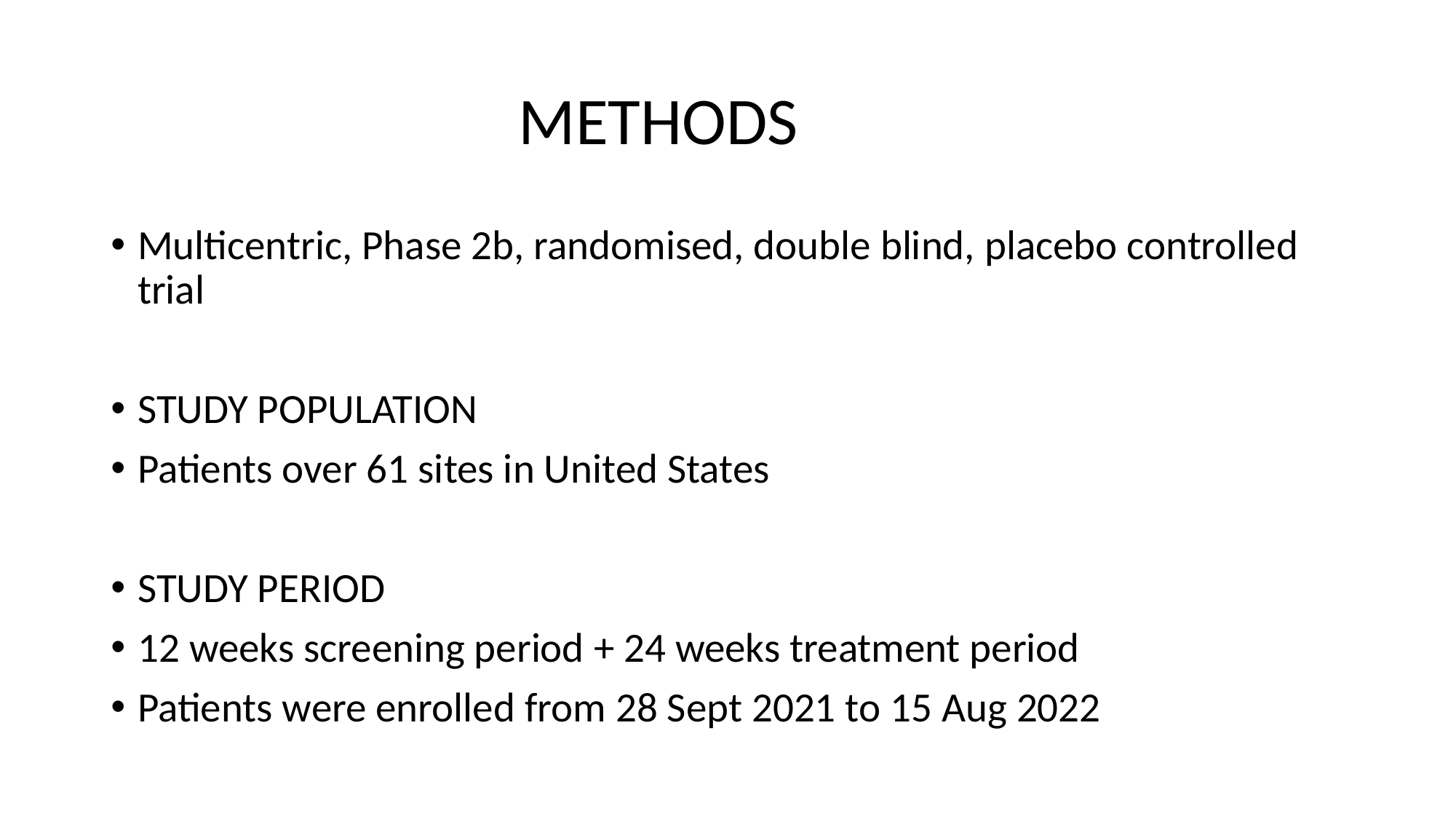

# METHODS
Multicentric, Phase 2b, randomised, double blind, placebo controlled trial

STUDY POPULATION
Patients over 61 sites in United States

STUDY PERIOD
12 weeks screening period + 24 weeks treatment period
Patients were enrolled from 28 Sept 2021 to 15 Aug 2022